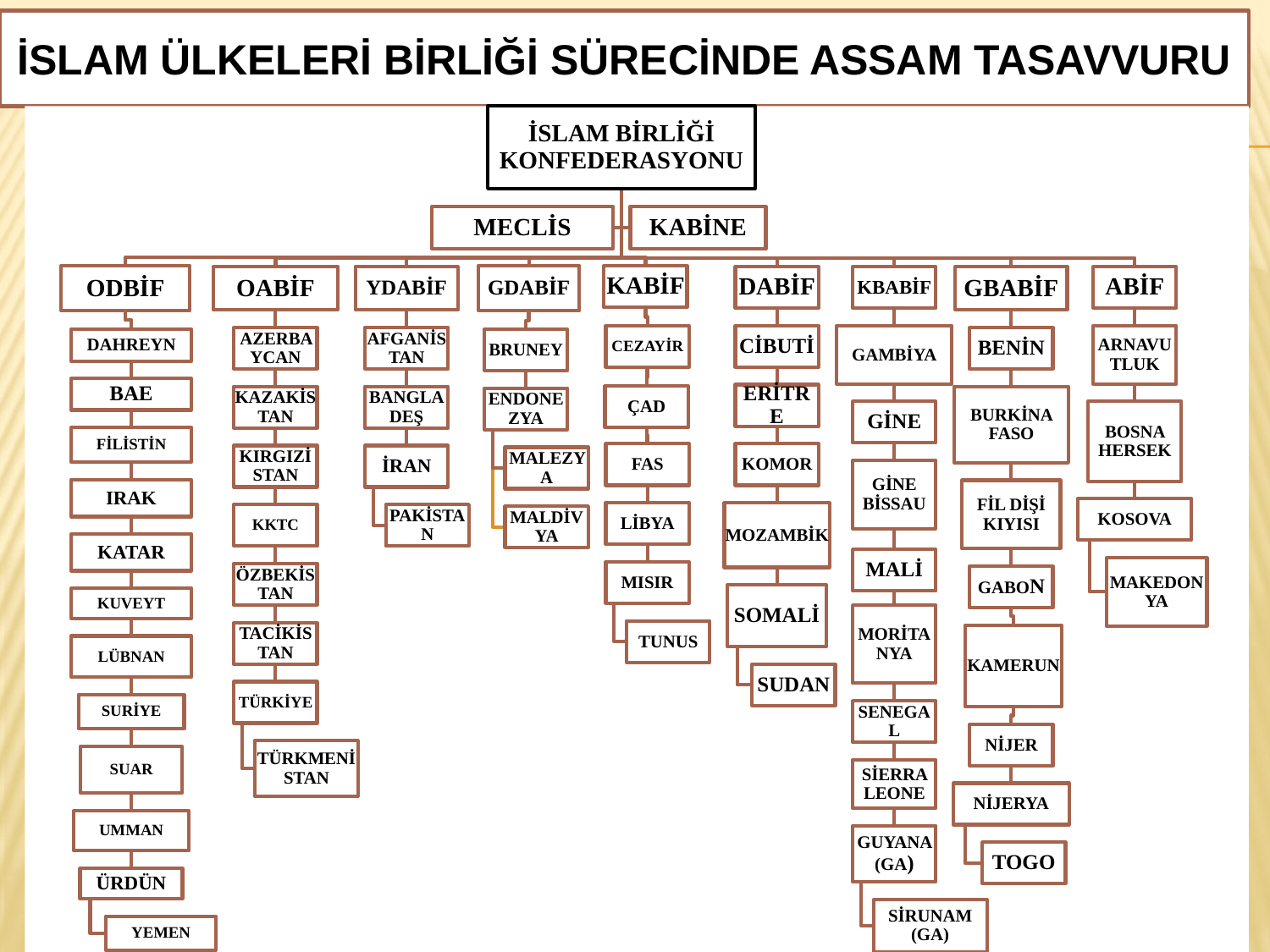

# İSLAM ÜLKELERİ BİRLİĞİ SÜRECİNDE ASSAM TASAVVURU
www.assam.org.tr
İSLAM BİRLİĞİ KONFEDERASYONU
ODBİF
DAHREYN
BAE
FİLİSTİN
IRAK
KATAR
KUVEYT
LÜBNAN
SURİYE
SUAR
UMMAN
ÜRDÜN
YEMEN
OABİF
AZERBAYCAN
KAZAKİSTAN
KIRGIZİSTAN
KKTC
ÖZBEKİSTAN
TACİKİSTAN
TÜRKİYE
TÜRKMENİSTAN
YDABİF
AFGANİSTAN
BANGLADEŞ
İRAN
PAKİSTAN
GDABİF
BRUNEY
ENDONEZYA
MALEZYA
MALDİVYA
KABİF
CEZAYİR
ÇAD
FAS
LİBYA
MISIR
TUNUS
DABİF
CİBUTİ
ERİTRE
KOMOR
MOZAMBİK
SOMALİ
SUDAN
KBABİF
GAMBİYA
GİNE
GİNE BİSSAU
MALİ
MORİTANYA
SENEGAL
SİERRA LEONE
GUYANA (GA)
SİRUNAM (GA)
GBABİF
BENİN
BURKİNA FASO
FİL DİŞİ KIYISI
GABON
KAMERUN
NİJER
NİJERYA
TOGO
ABİF
ARNAVUTLUK
BOSNA HERSEK
KOSOVA
MAKEDONYA
MECLİS
KABİNE
25